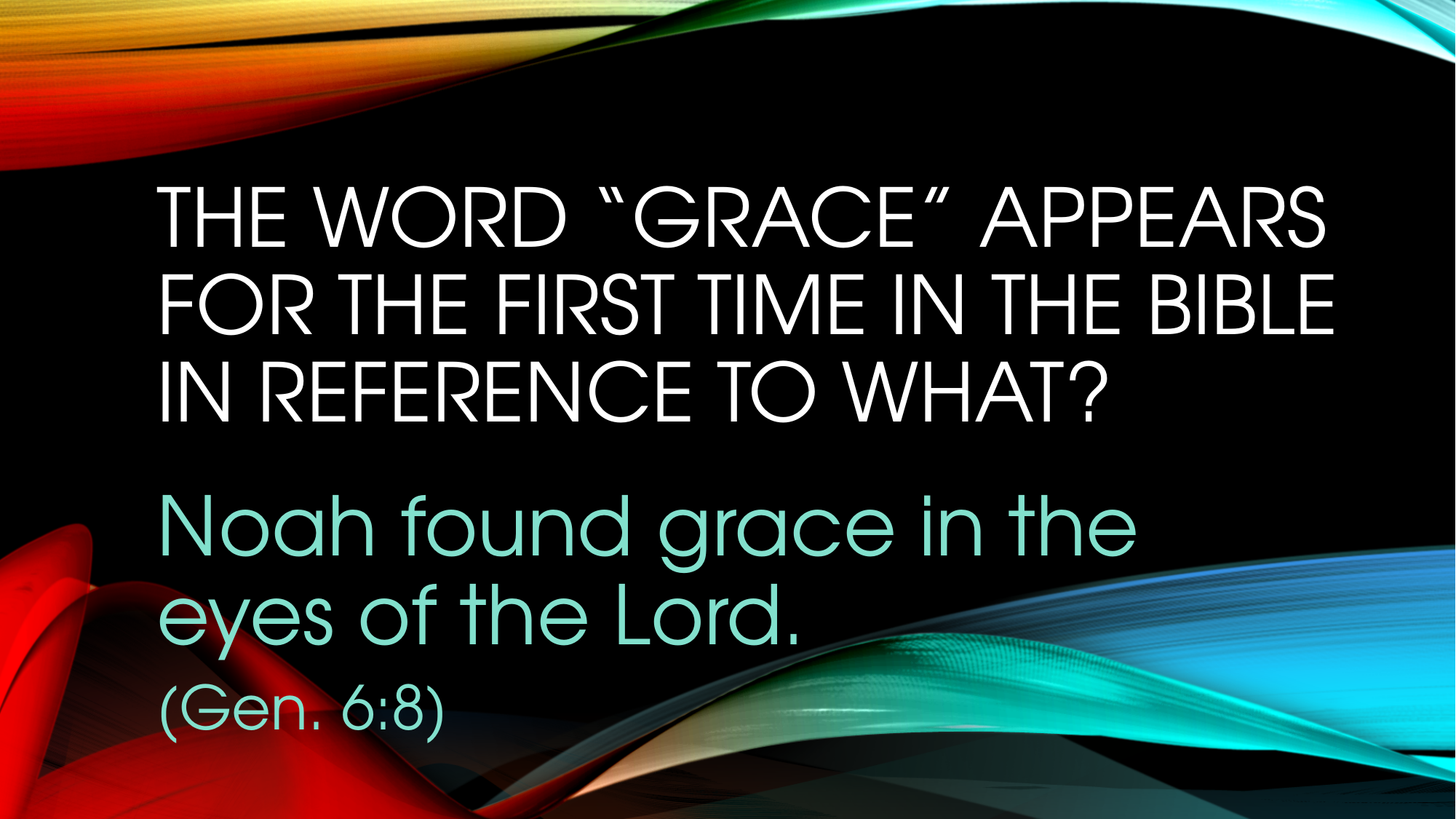

# The word “grace” appears for the first time in the Bible in reference to what?
Noah found grace in the eyes of the Lord.
(Gen. 6:8)